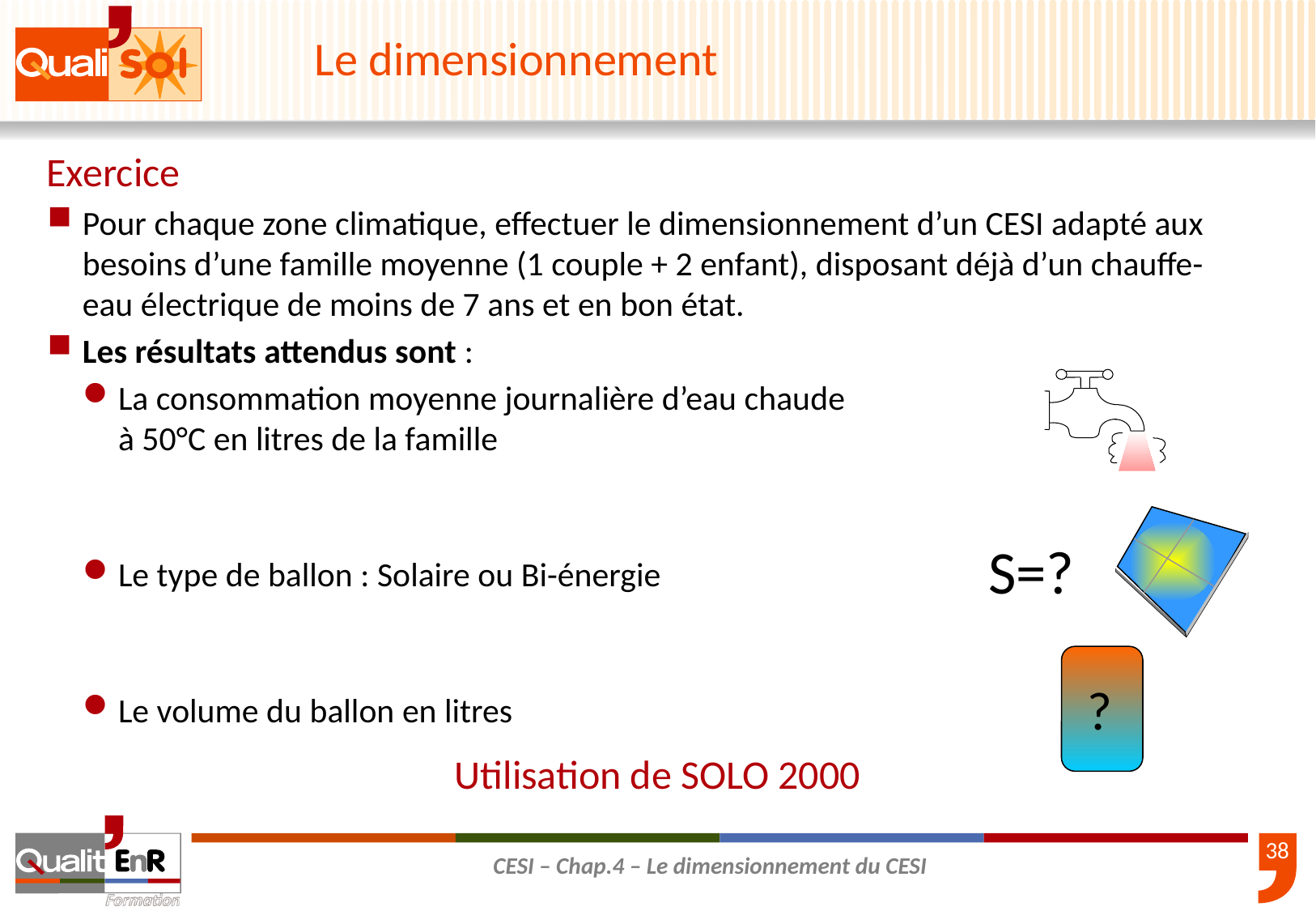

Le dimensionnement
Exercice
Pour chaque zone climatique, effectuer le dimensionnement d’un CESI adapté aux besoins d’une famille moyenne (1 couple + 2 enfant), disposant déjà d’un chauffe-eau électrique de moins de 7 ans et en bon état.
Les résultats attendus sont :
La consommation moyenne journalière d’eau chaude
à 50°C en litres de la famille

Le type de ballon : Solaire ou Bi-énergie

Le volume du ballon en litres

S=?

?
Utilisation de SOLO 2000